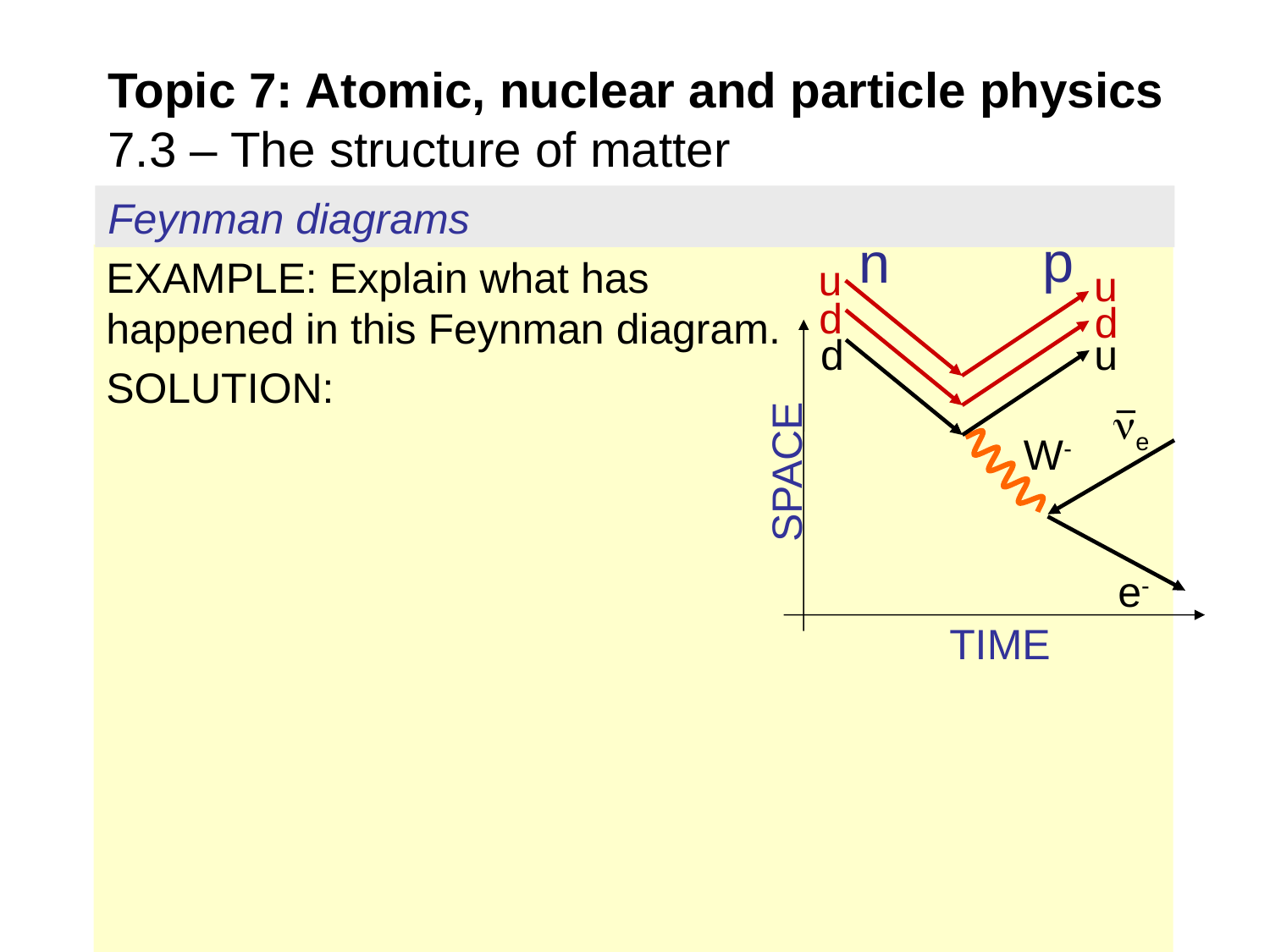

# Topic 7: Atomic, nuclear and particle physics 7.3 – The structure of matter
Feynman diagrams
p
n
EXAMPLE: Explain what has                                         happened in this Feynman diagram.
SOLUTION:
u
u

d
d

u
d

νe

W-
SPACE

e-
TIME